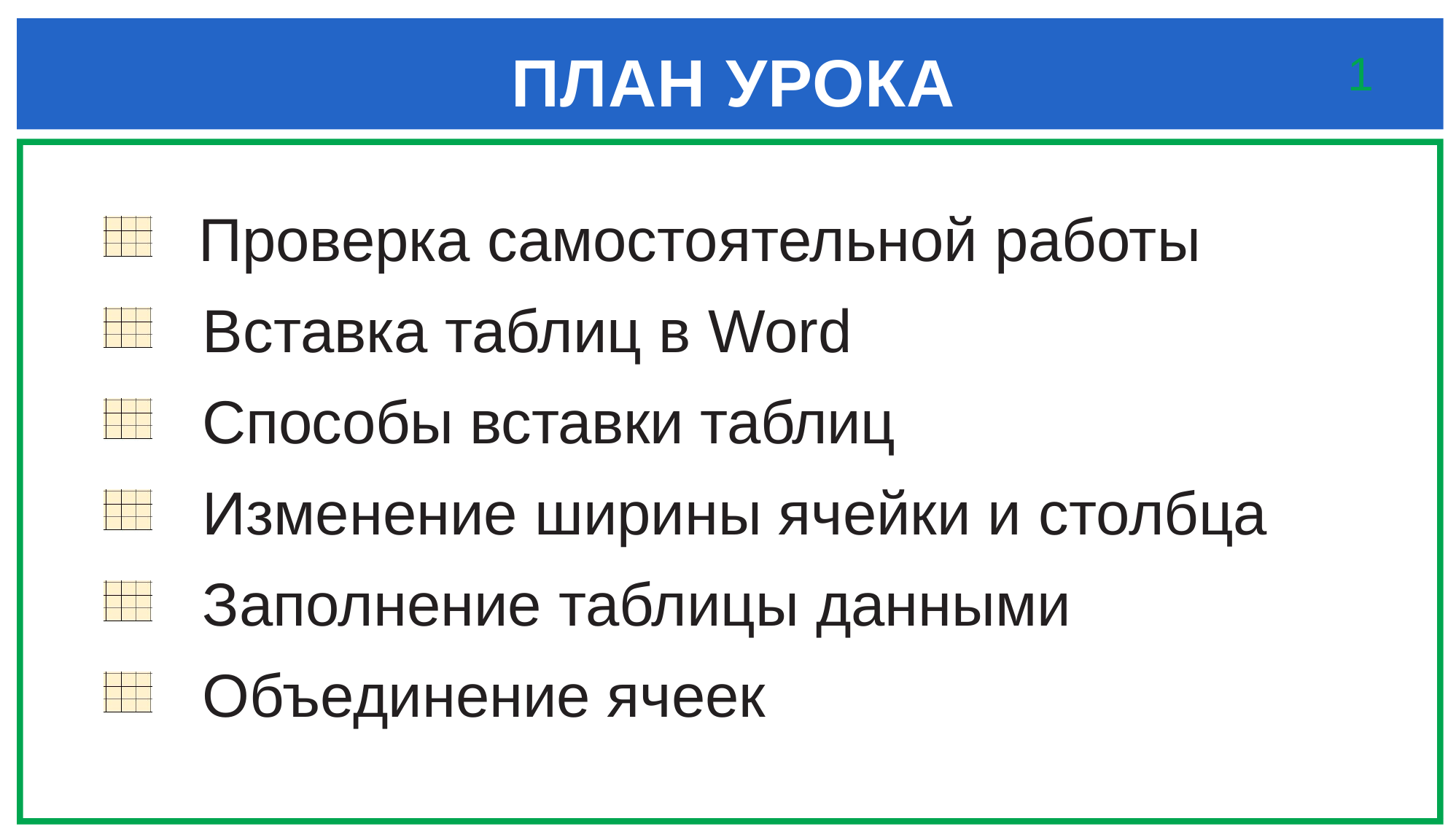

# ПЛАН УРОКА
1
   Проверка самостоятельной работы
   Вставка таблиц в Word
   Способы вставки таблиц
   Изменение ширины ячейки и столбца
   Заполнение таблицы данными
   Объединение ячеек